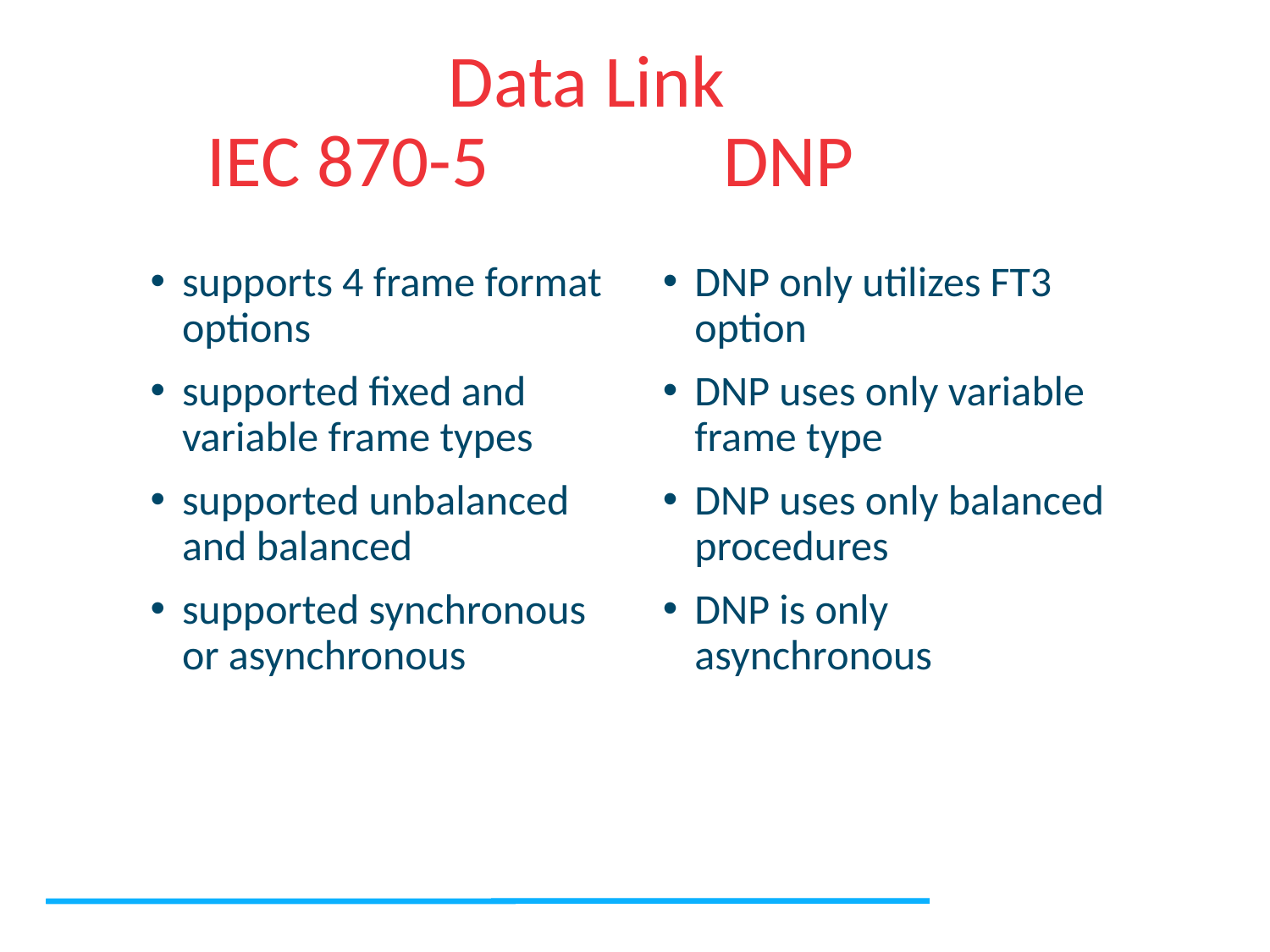

# Data Link IEC 870-5 	 	  DNP
supports 4 frame format options
supported fixed and variable frame types
supported unbalanced and balanced
supported synchronous or asynchronous
DNP only utilizes FT3 option
DNP uses only variable frame type
DNP uses only balanced procedures
DNP is only asynchronous